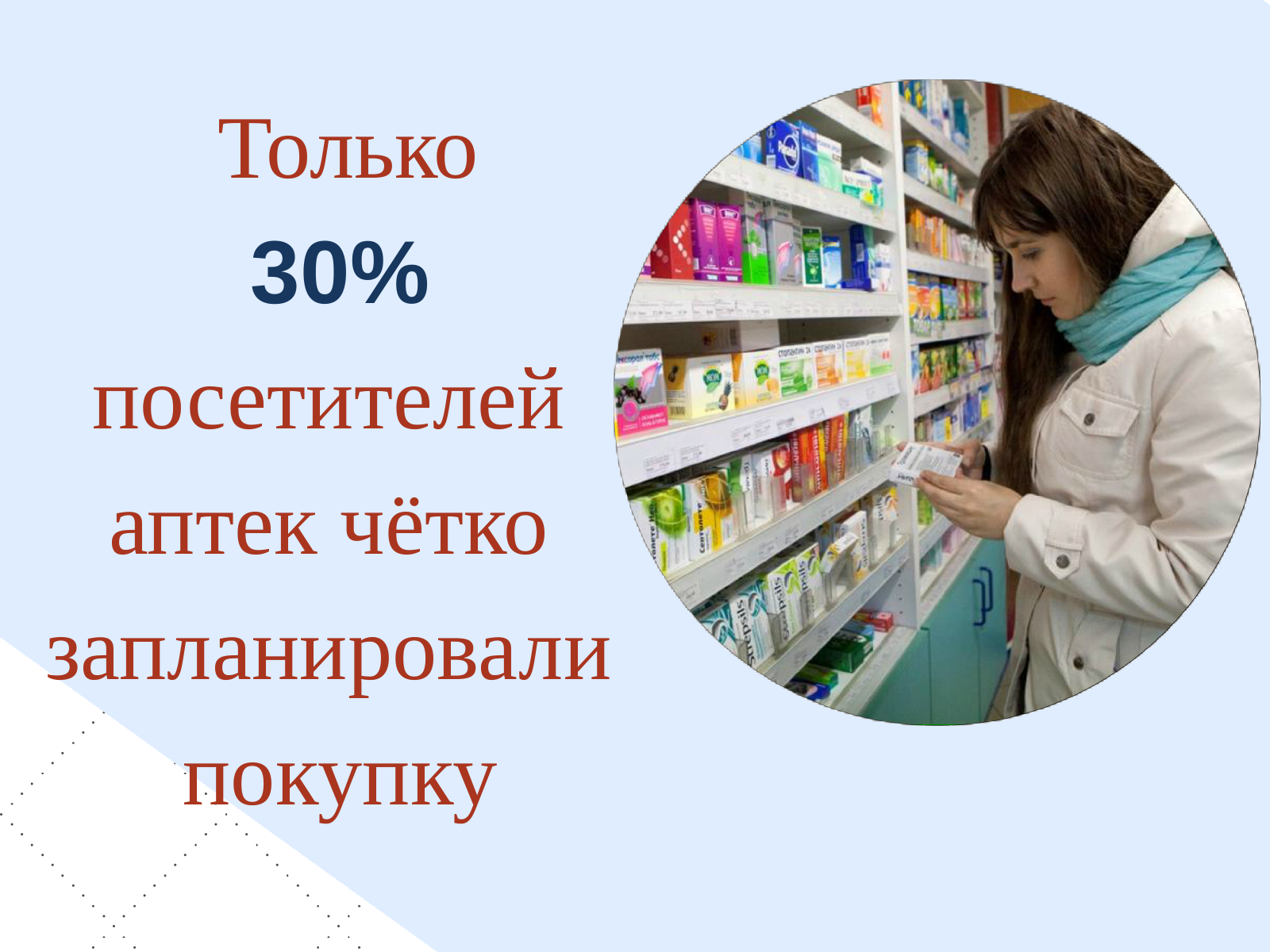

Только
30% посетителей  аптек чётко  запланировали  покупку